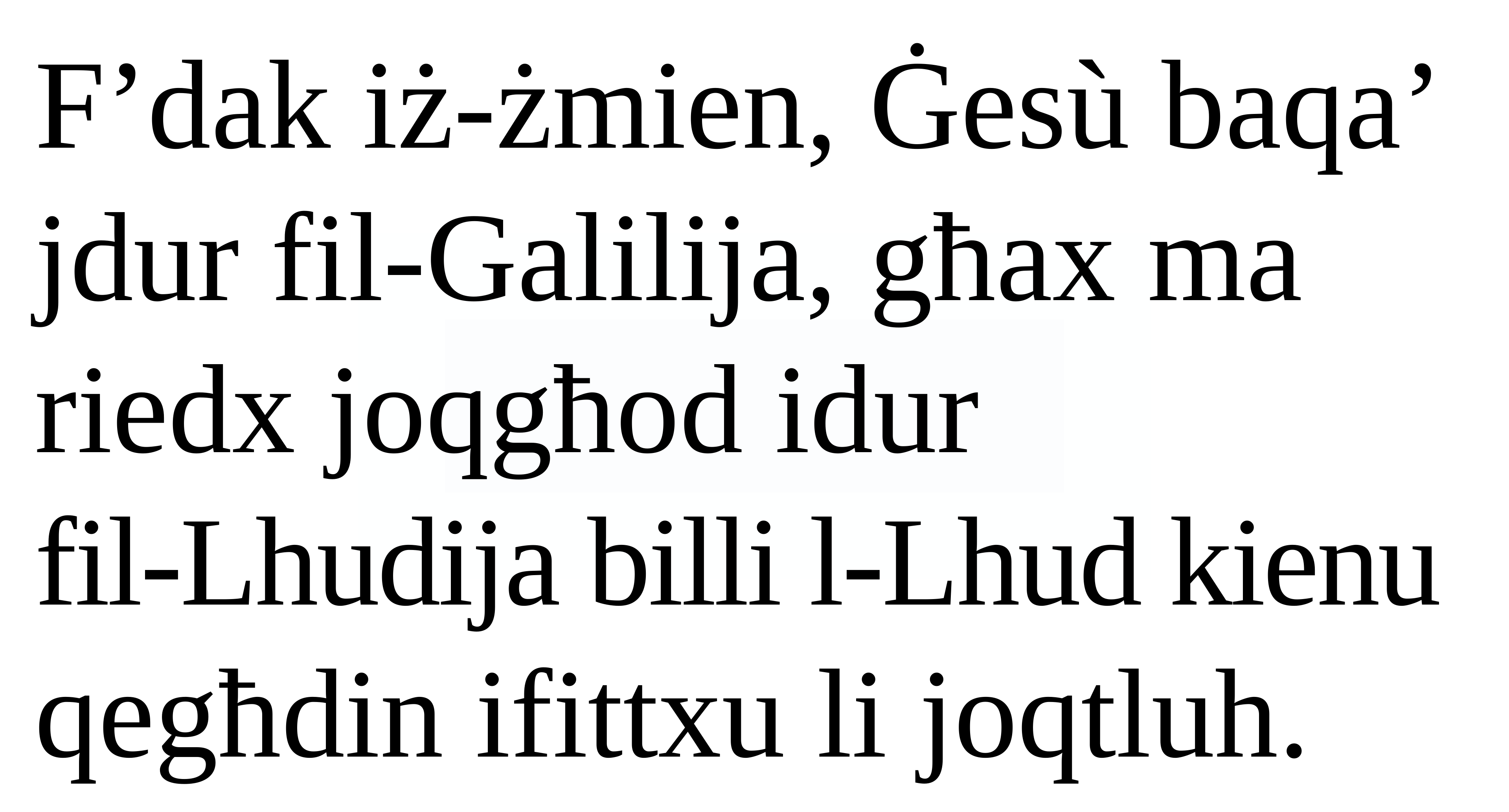

F’dak iż-żmien, Ġesù baqa’ jdur fil-Galilija, għax ma riedx joqgħod idur
fil-Lhudija billi l-Lhud kienu qegħdin ifittxu li joqtluh.